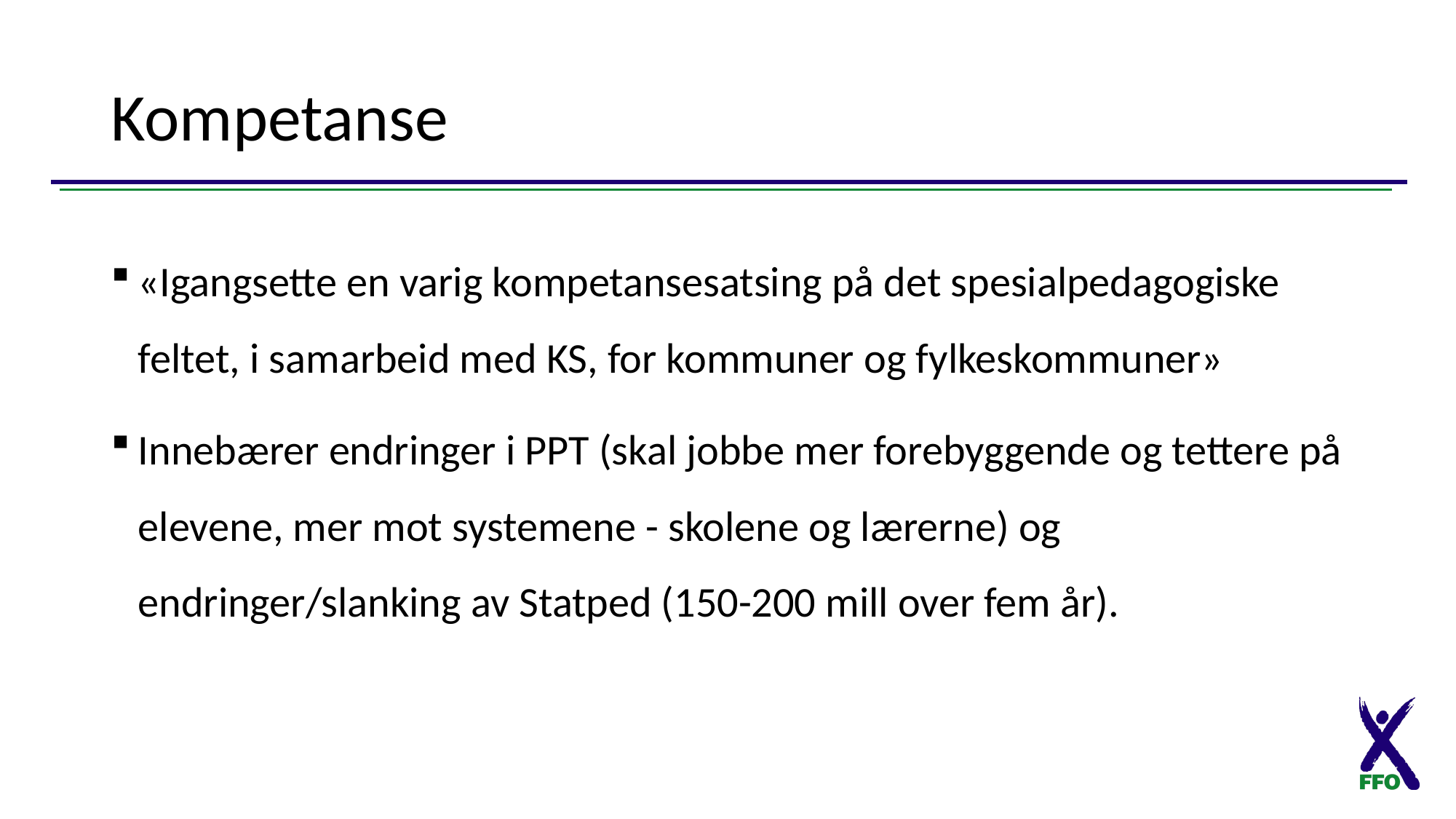

# Kompetanse
«Igangsette en varig kompetansesatsing på det spesialpedagogiske feltet, i samarbeid med KS, for kommuner og fylkeskommuner»
Innebærer endringer i PPT (skal jobbe mer forebyggende og tettere på elevene, mer mot systemene - skolene og lærerne) og endringer/slanking av Statped (150-200 mill over fem år).